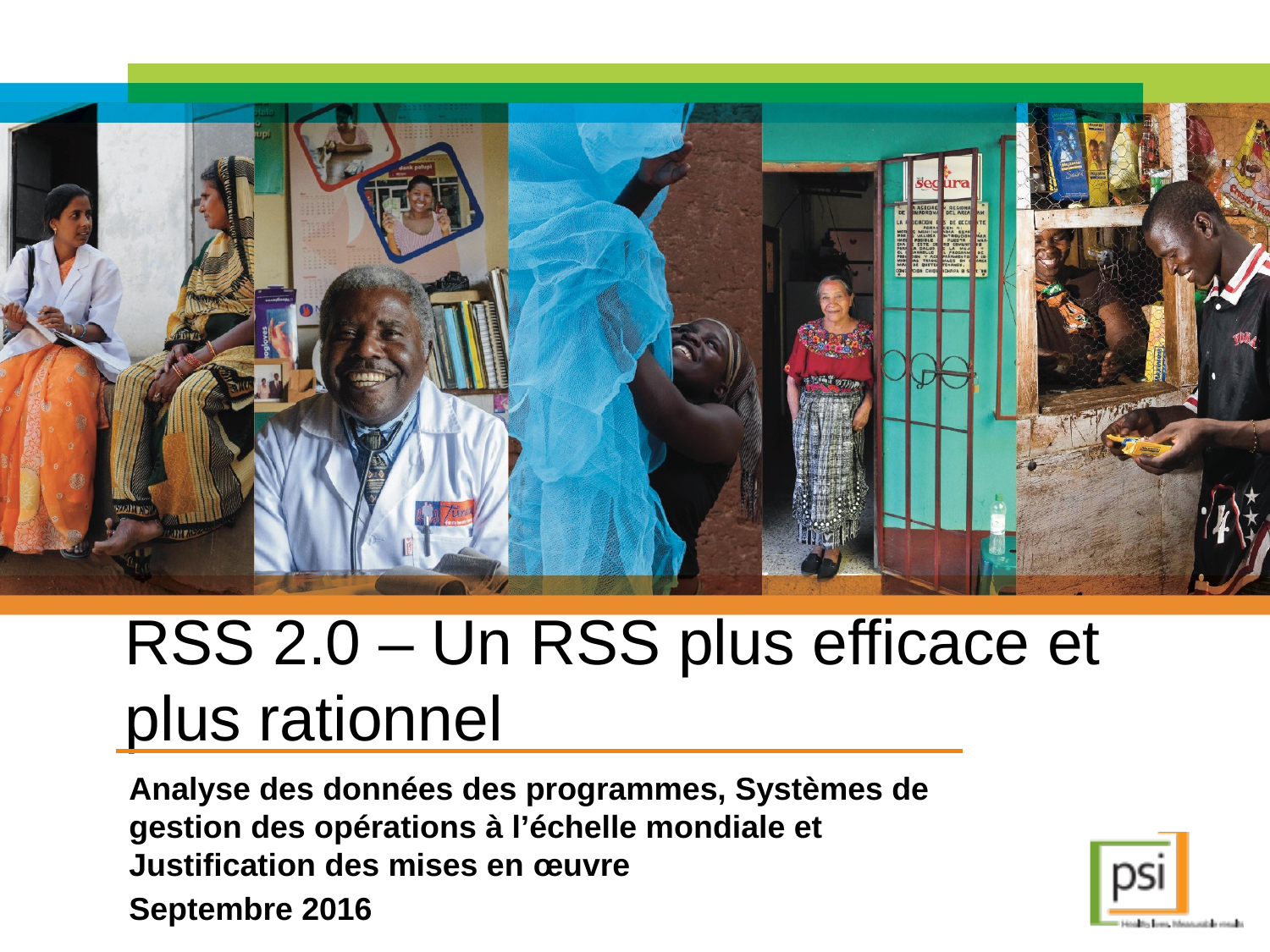

# RSS 2.0 – Un RSS plus efficace et plus rationnel
Analyse des données des programmes, Systèmes de gestion des opérations à l’échelle mondiale et Justification des mises en œuvre
Septembre 2016